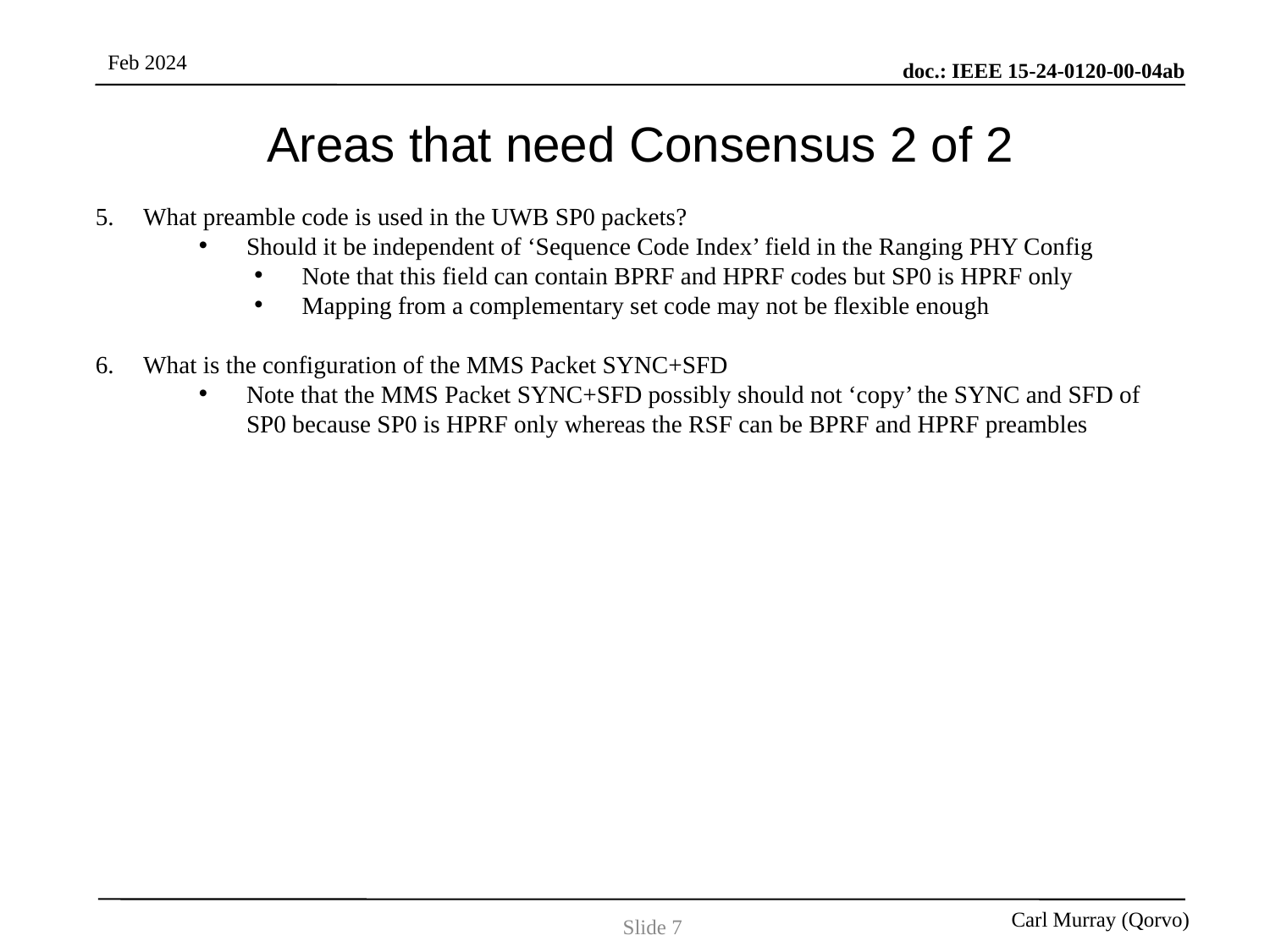

# Areas that need Consensus 2 of 2
What preamble code is used in the UWB SP0 packets?
Should it be independent of ‘Sequence Code Index’ field in the Ranging PHY Config
Note that this field can contain BPRF and HPRF codes but SP0 is HPRF only
Mapping from a complementary set code may not be flexible enough

What is the configuration of the MMS Packet SYNC+SFD
Note that the MMS Packet SYNC+SFD possibly should not ‘copy’ the SYNC and SFD of SP0 because SP0 is HPRF only whereas the RSF can be BPRF and HPRF preambles

Slide 7